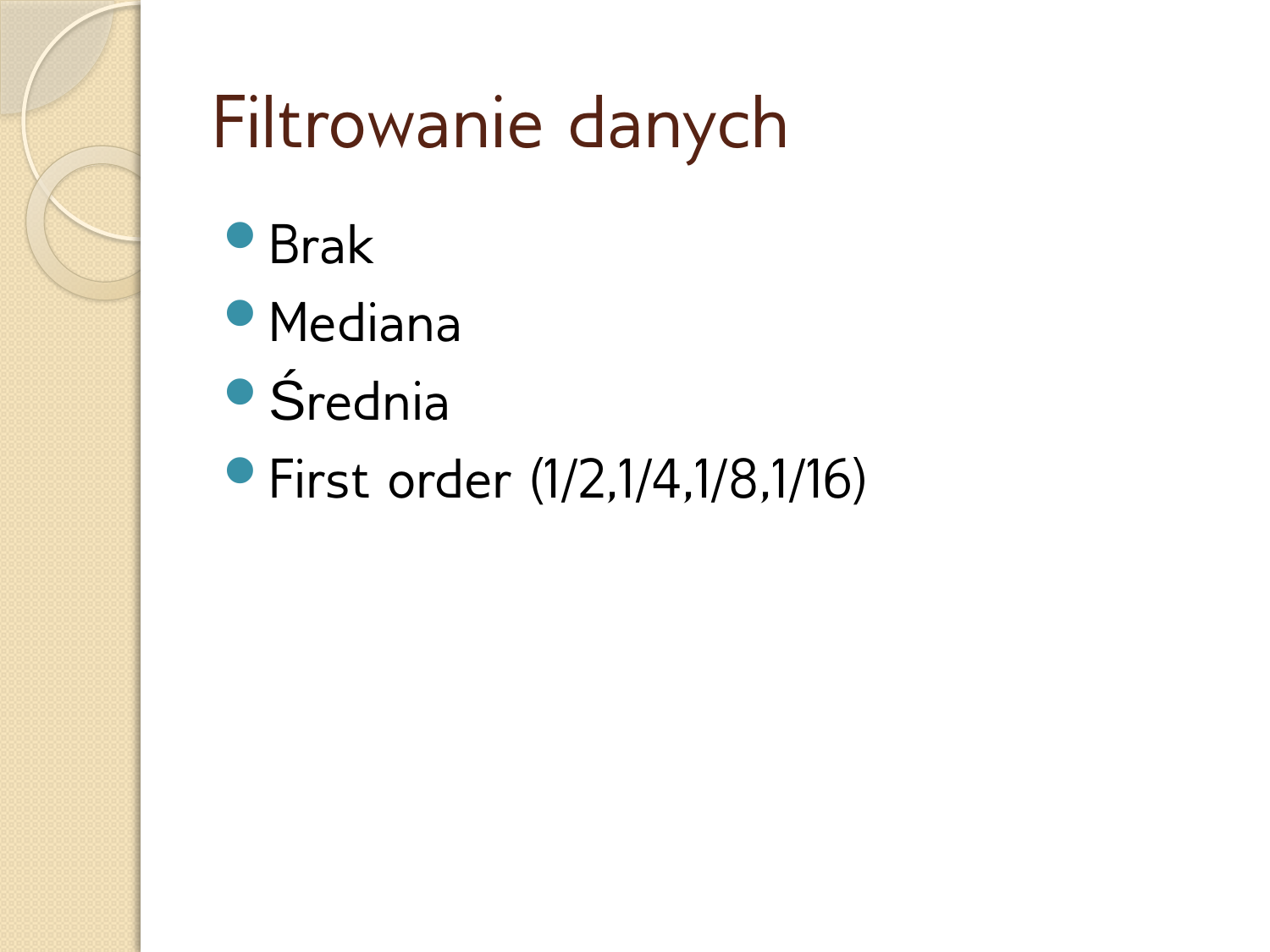

# Filtrowanie danych
Brak
Mediana
Średnia
First order (1/2,1/4,1/8,1/16)